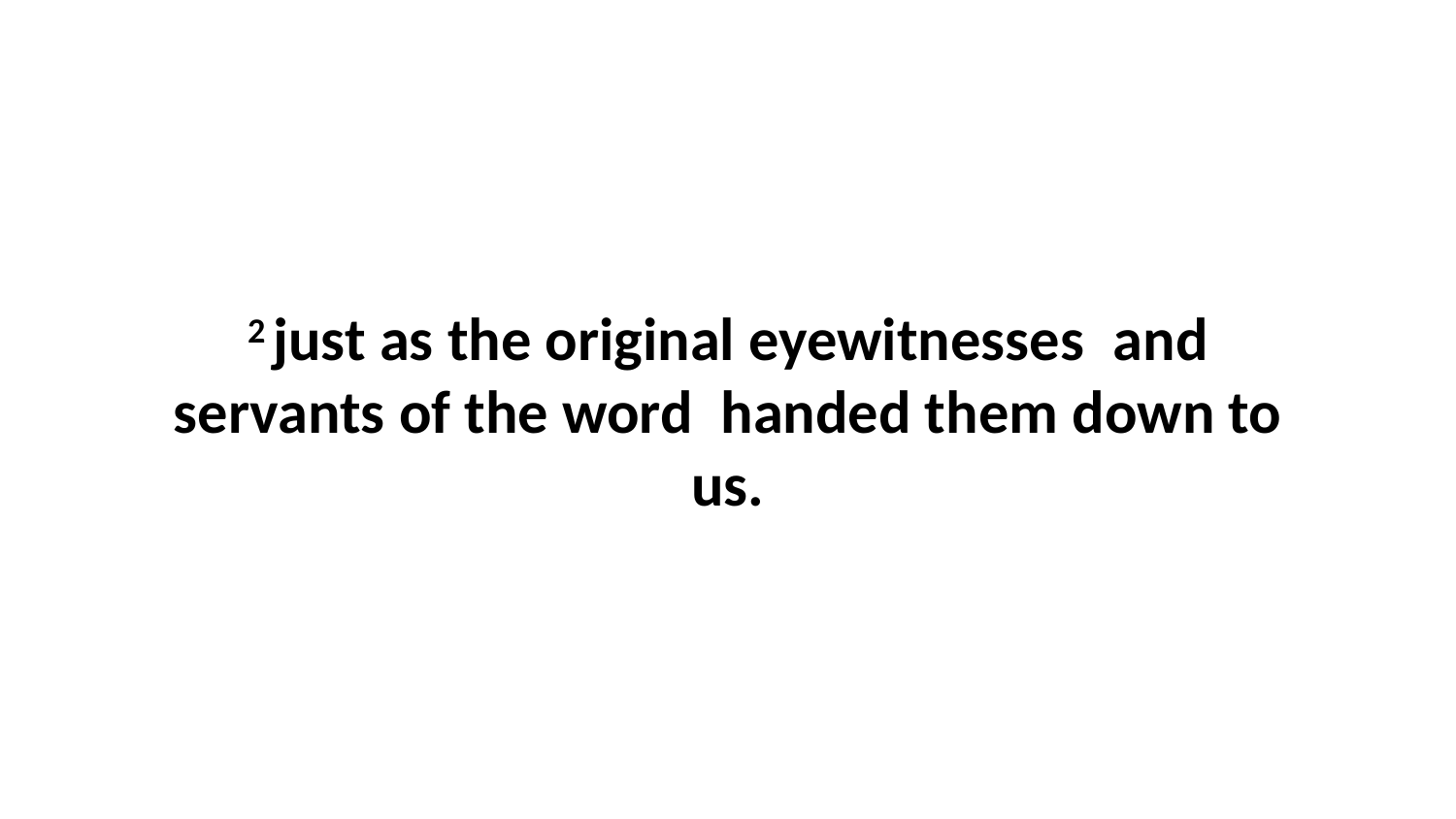

2 just as the original eyewitnesses  and servants of the word  handed them down to us.